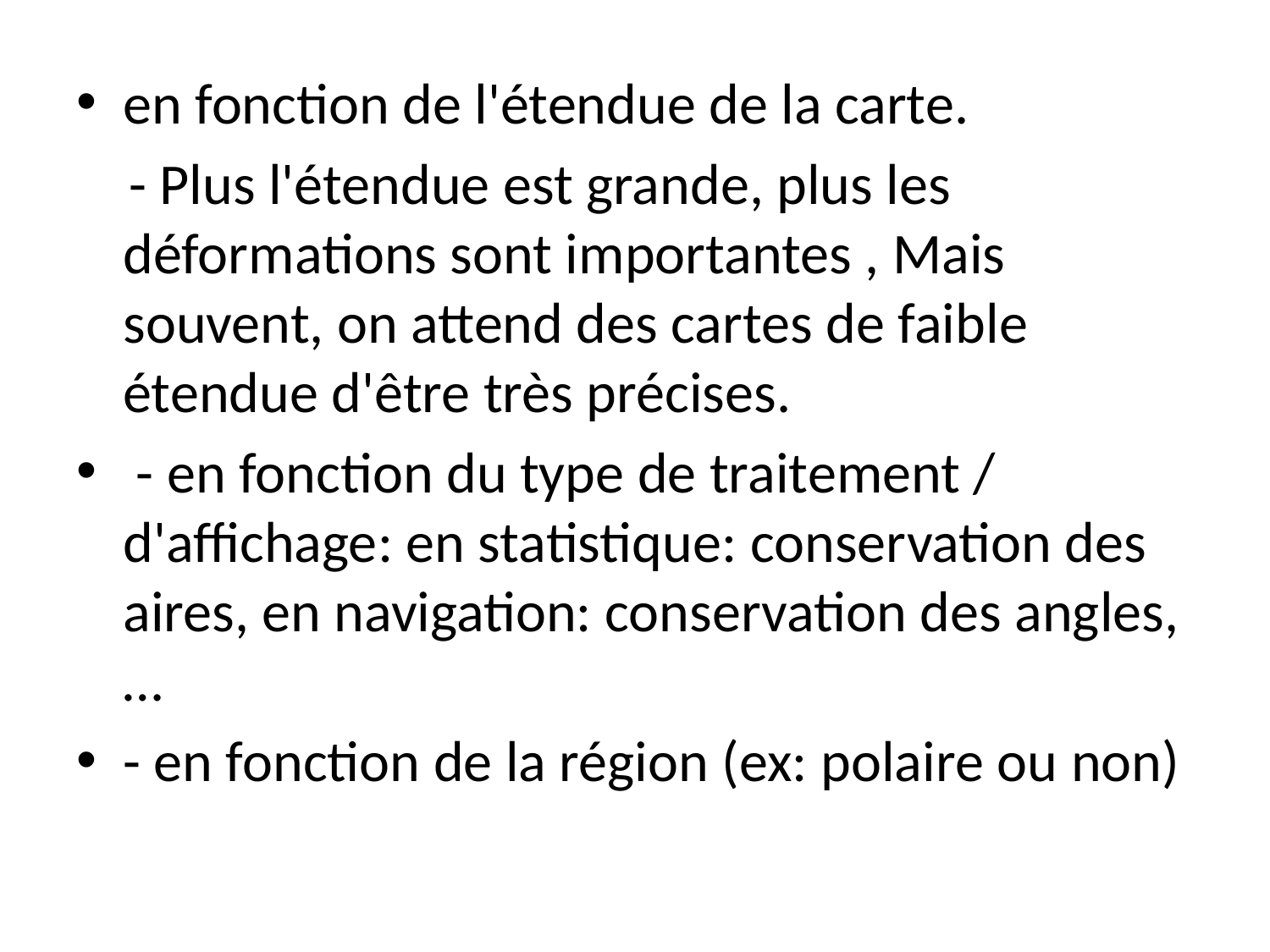

en fonction de l'étendue de la carte.
    - Plus l'étendue est grande, plus les déformations sont importantes , Mais souvent, on attend des cartes de faible étendue d'être très précises.
 - en fonction du type de traitement / d'affichage: en statistique: conservation des aires, en navigation: conservation des angles, …
- en fonction de la région (ex: polaire ou non)